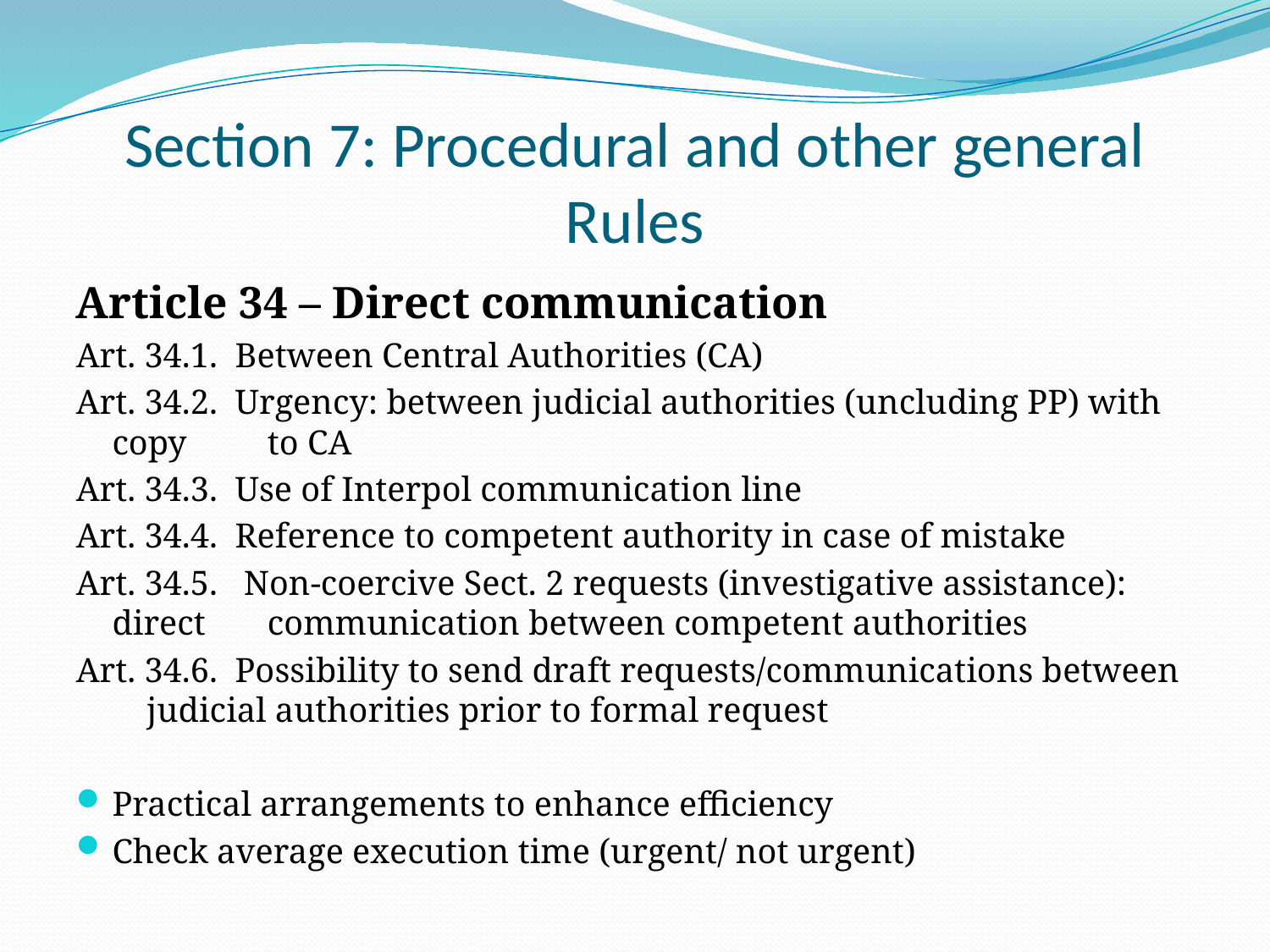

# Section 7: Procedural and other general Rules
Article 34 – Direct communication
Art. 34.1.  Between Central Authorities (CA)
Art. 34.2.  Urgency: between judicial authorities (uncluding PP) with copy 	    to CA
Art. 34.3.  Use of Interpol communication line
Art. 34.4.  Reference to competent authority in case of mistake
Art. 34.5.   Non-coercive Sect. 2 requests (investigative assistance): direct 	    communication between competent authorities
Art. 34.6.  Possibility to send draft requests/communications between 	    judicial authorities prior to formal request

Practical arrangements to enhance efficiency
Check average execution time (urgent/ not urgent)